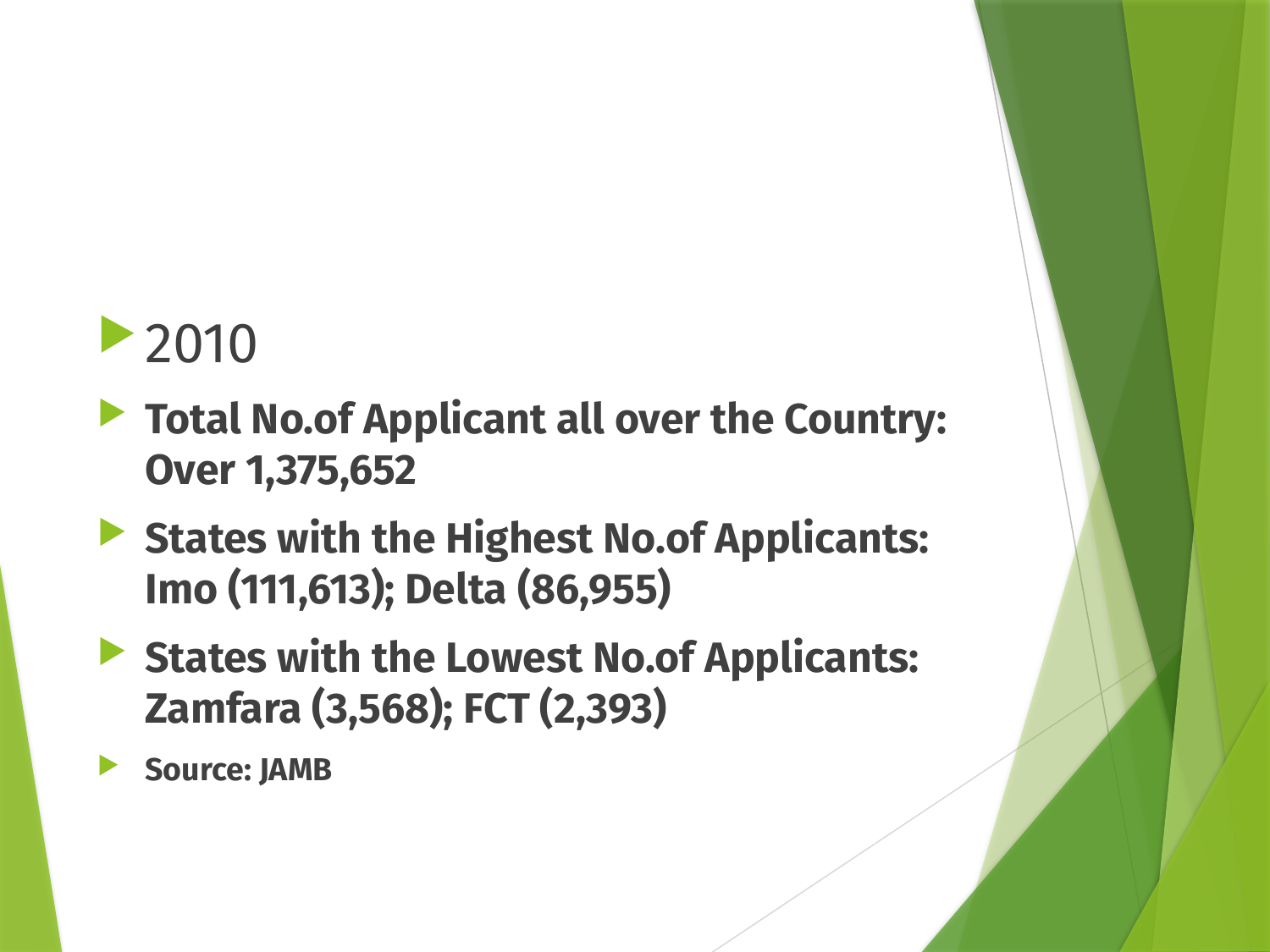

#
2010
Total No.of Applicant all over the Country: Over 1,375,652
States with the Highest No.of Applicants: Imo (111,613); Delta (86,955)
States with the Lowest No.of Applicants: Zamfara (3,568); FCT (2,393)
Source: JAMB